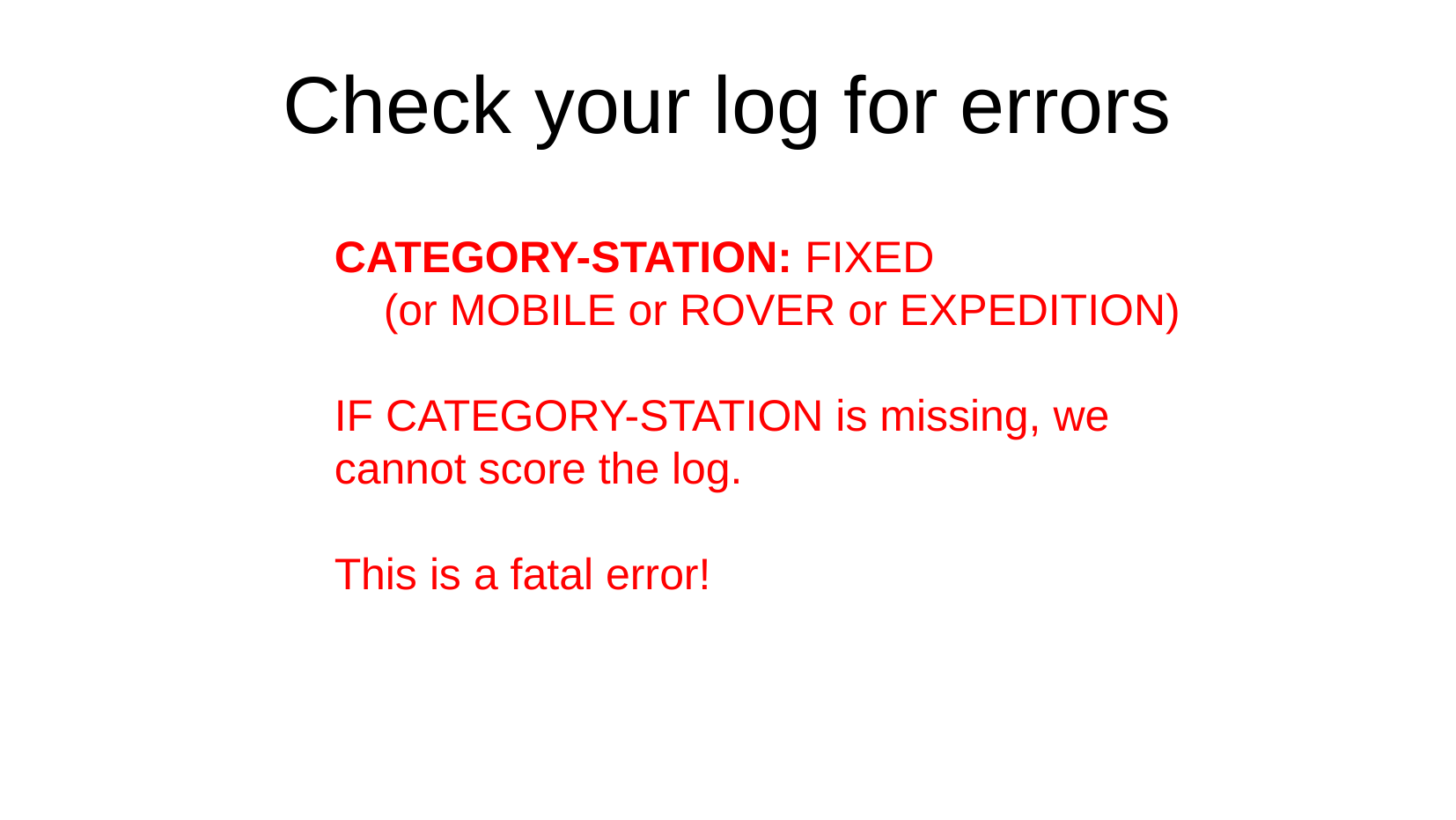

Check your log for errors

CATEGORY-STATION: FIXED
    (or MOBILE or ROVER or EXPEDITION)

IF CATEGORY-STATION is missing, we cannot score the log.

This is a fatal error!